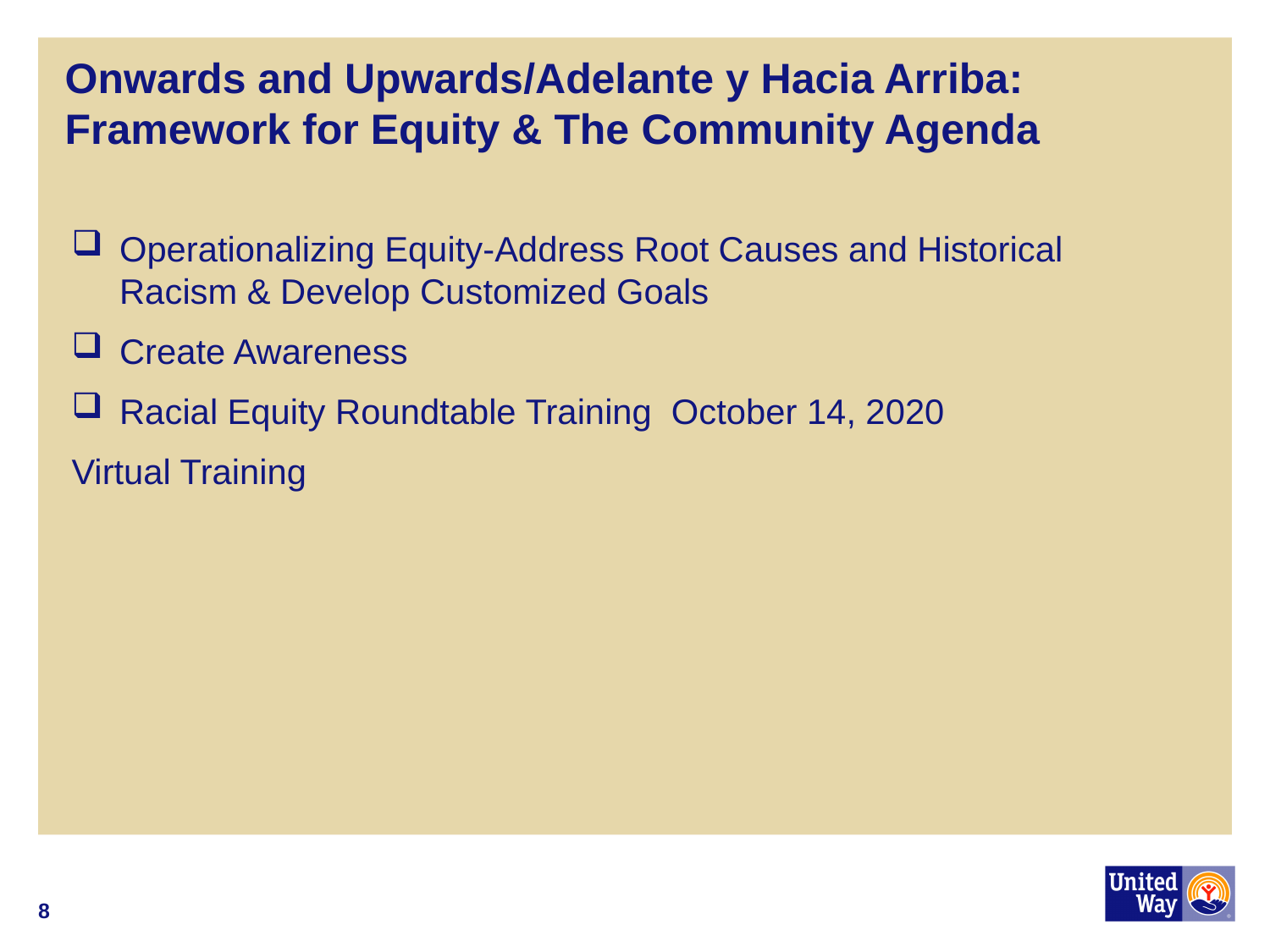

# Onwards and Upwards/Adelante y Hacia Arriba: Framework for Equity & The Community Agenda
Operationalizing Equity-Address Root Causes and Historical Racism & Develop Customized Goals
Create Awareness
Racial Equity Roundtable Training  October 14, 2020
Virtual Training

8